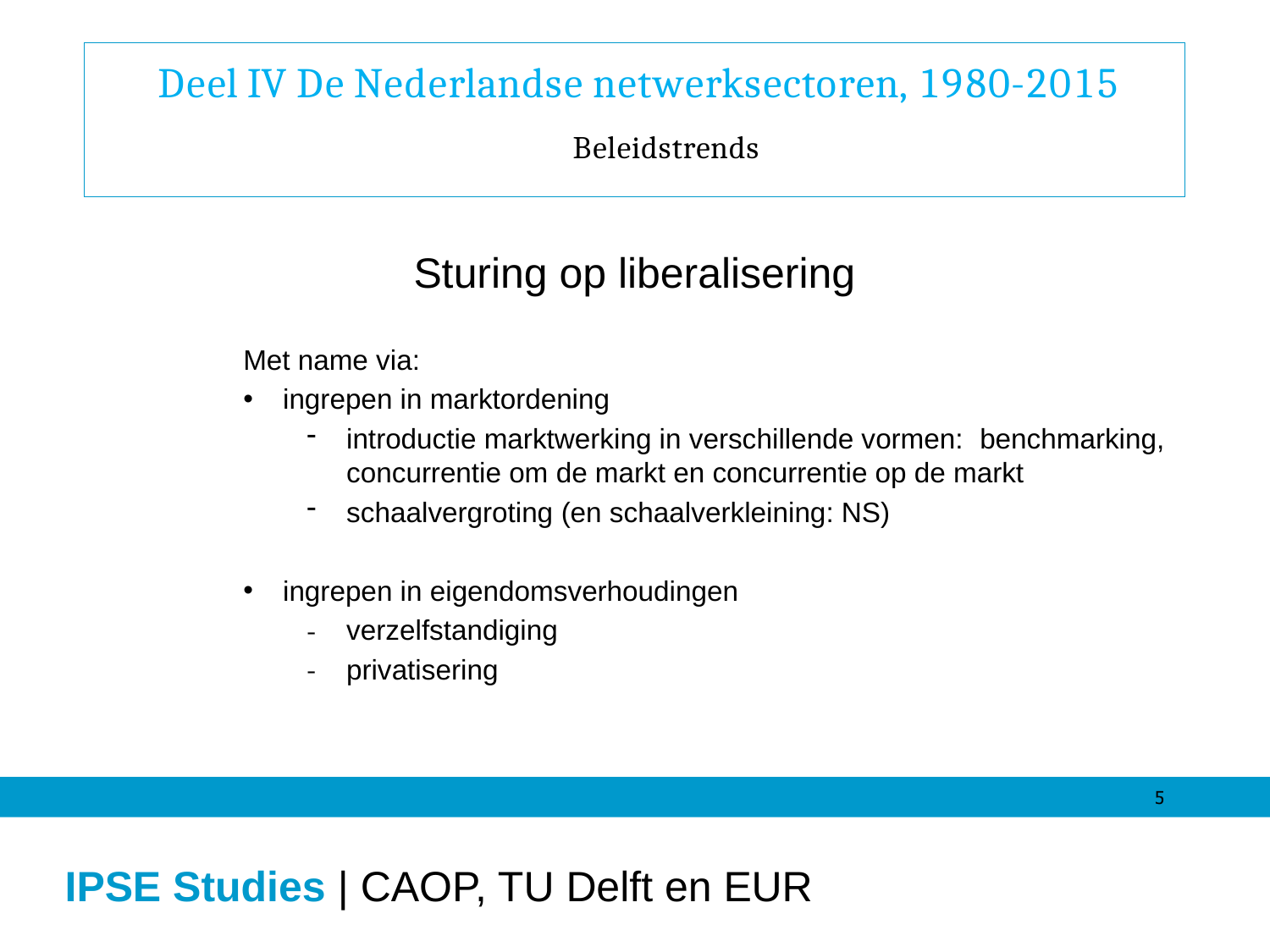

Deel IV De Nederlandse netwerksectoren, 1980-2015
Beleidstrends

Sturing op liberalisering

Met name via:
ingrepen in marktordening
introductie marktwerking in verschillende vormen:  benchmarking, concurrentie om de markt en concurrentie op de markt
schaalvergroting (en schaalverkleining: NS)

ingrepen in eigendomsverhoudingen
verzelfstandiging
privatisering
5